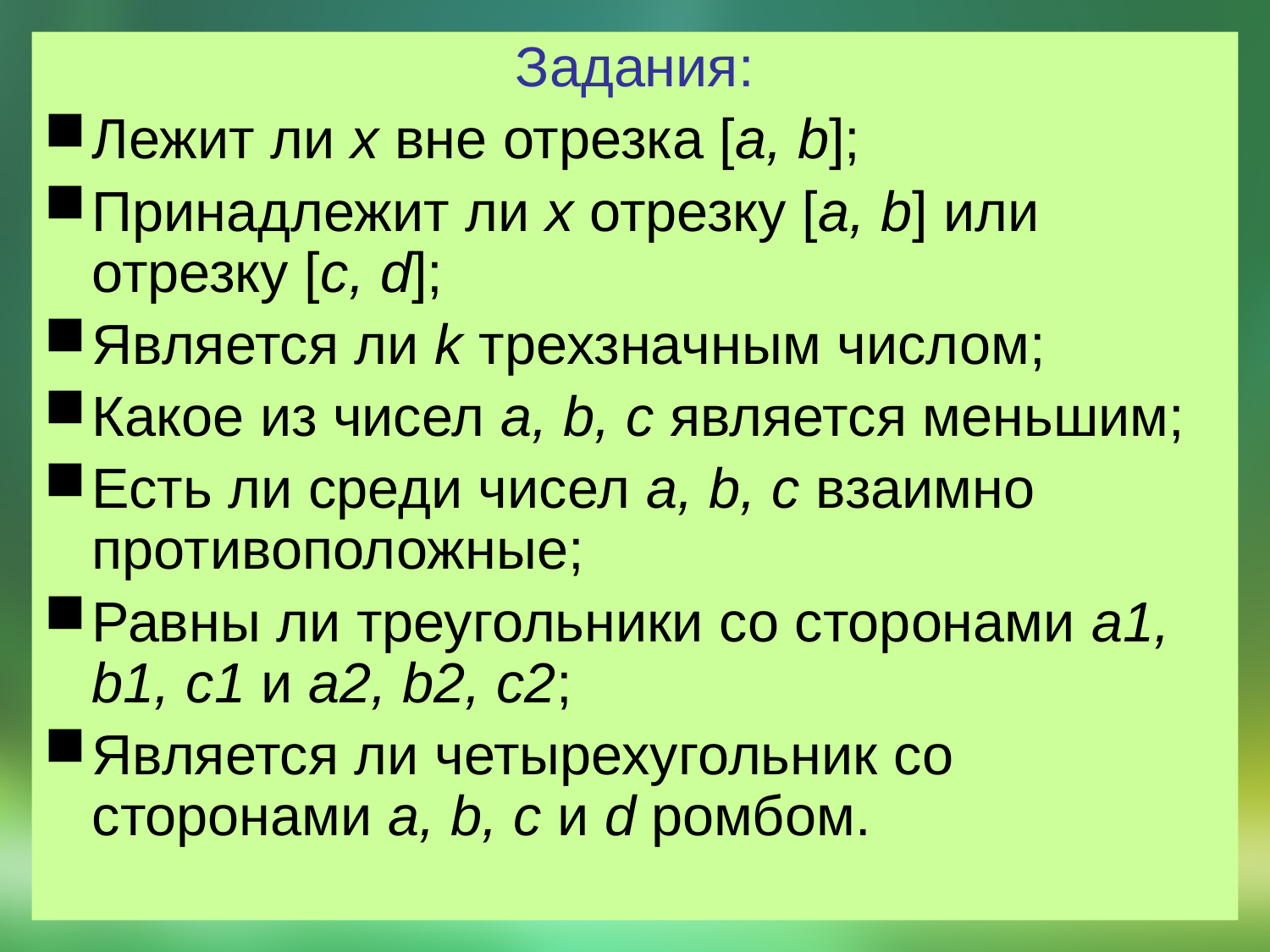

Задания:
Лежит ли x вне отрезка [a, b];
Принадлежит ли x отрезку [a, b] или отрезку [c, d];
Является ли k трехзначным числом;
Какое из чисел a, b, c является меньшим;
Есть ли среди чисел a, b, c взаимно противоположные;
Равны ли треугольники со сторонами a1, b1, c1 и a2, b2, c2;
Является ли четырехугольник со сторонами a, b, c и d ромбом.